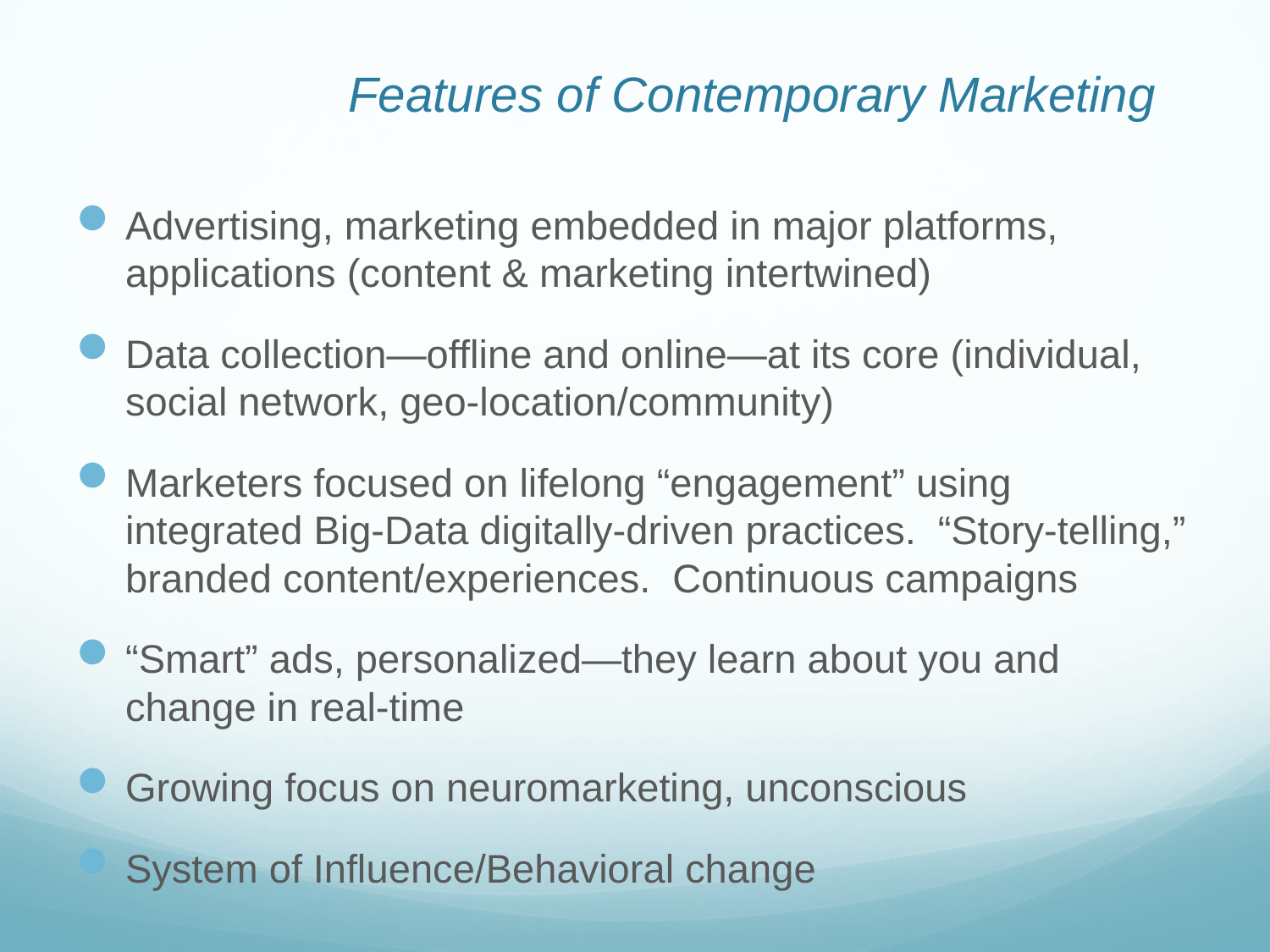

# Features of Contemporary Marketing
Advertising, marketing embedded in major platforms, applications (content & marketing intertwined)
Data collection—offline and online—at its core (individual, social network, geo-location/community)
Marketers focused on lifelong “engagement” using integrated Big-Data digitally-driven practices.  “Story-telling,” branded content/experiences.  Continuous campaigns
“Smart” ads, personalized—they learn about you and change in real-time
Growing focus on neuromarketing, unconscious
System of Influence/Behavioral change